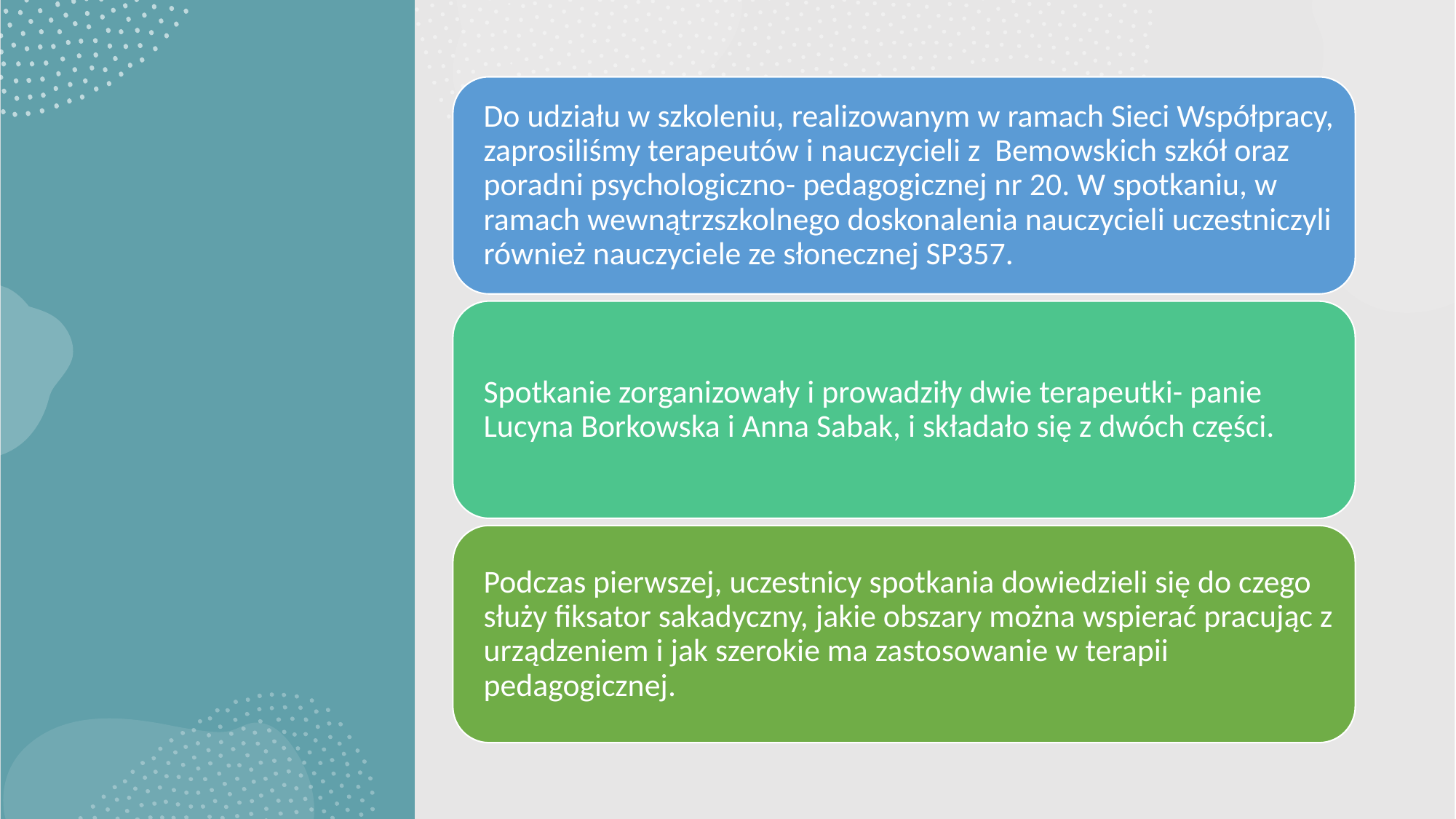

Do udziału w szkoleniu, realizowanym w ramach Sieci Współpracy, zaprosiliśmy terapeutów i nauczycieli z  Bemowskich szkół oraz poradni psychologiczno- pedagogicznej nr 20. W spotkaniu, w ramach wewnątrzszkolnego doskonalenia nauczycieli uczestniczyli również nauczyciele ze słonecznej SP357.
Spotkanie zorganizowały i prowadziły dwie terapeutki- panie Lucyna Borkowska i Anna Sabak, i składało się z dwóch części.
Podczas pierwszej, uczestnicy spotkania dowiedzieli się do czego służy fiksator sakadyczny, jakie obszary można wspierać pracując z urządzeniem i jak szerokie ma zastosowanie w terapii pedagogicznej.